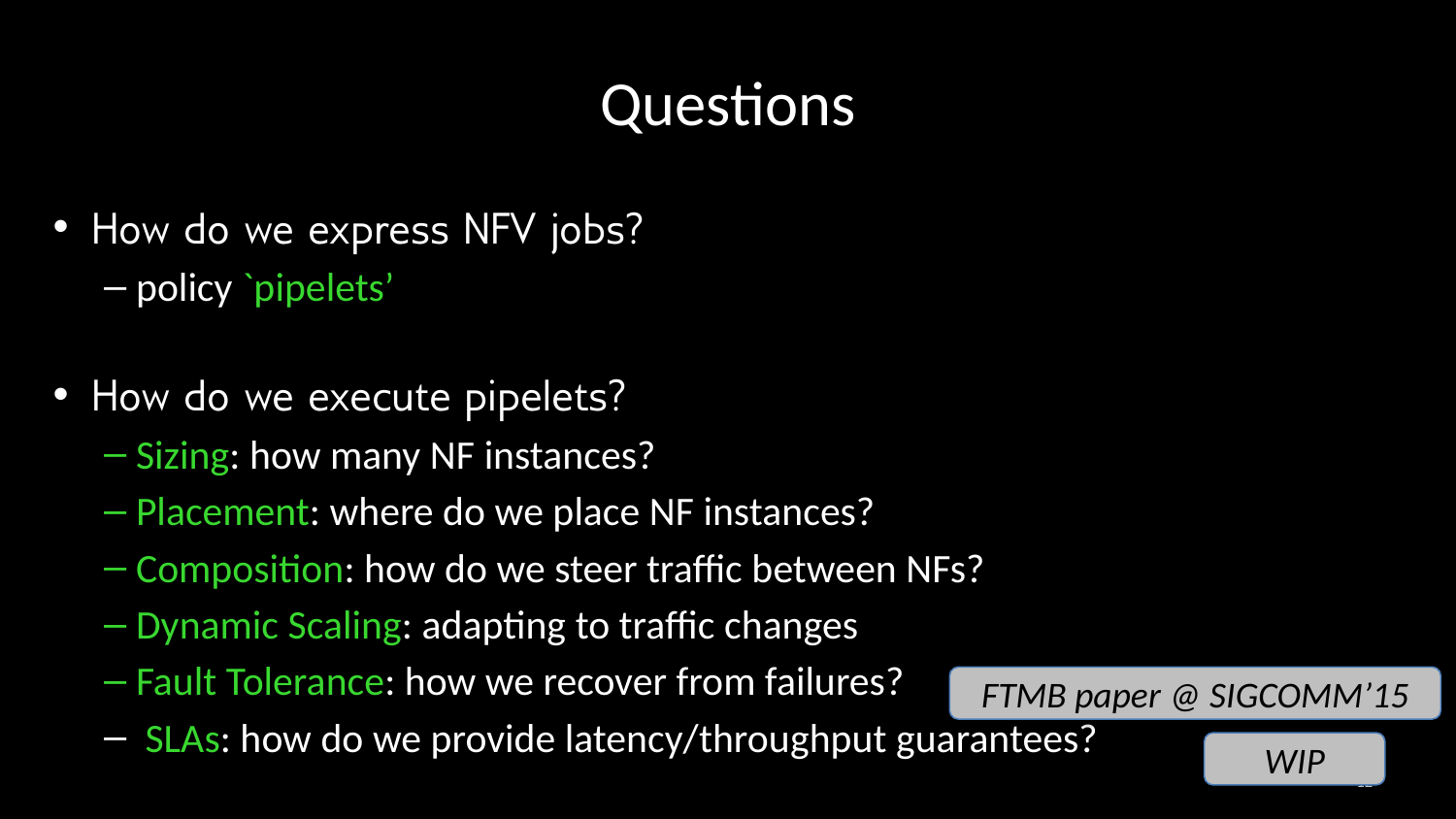

# Questions
How do we express NFV jobs?
policy `pipelets’
How do we execute pipelets?
Sizing: how many NF instances?
Placement: where do we place NF instances?
Composition: how do we steer traffic between NFs?
Dynamic Scaling: adapting to traffic changes
Fault Tolerance: how we recover from failures?
 SLAs: how do we provide latency/throughput guarantees?
FTMB paper @ SIGCOMM’15
WIP
12